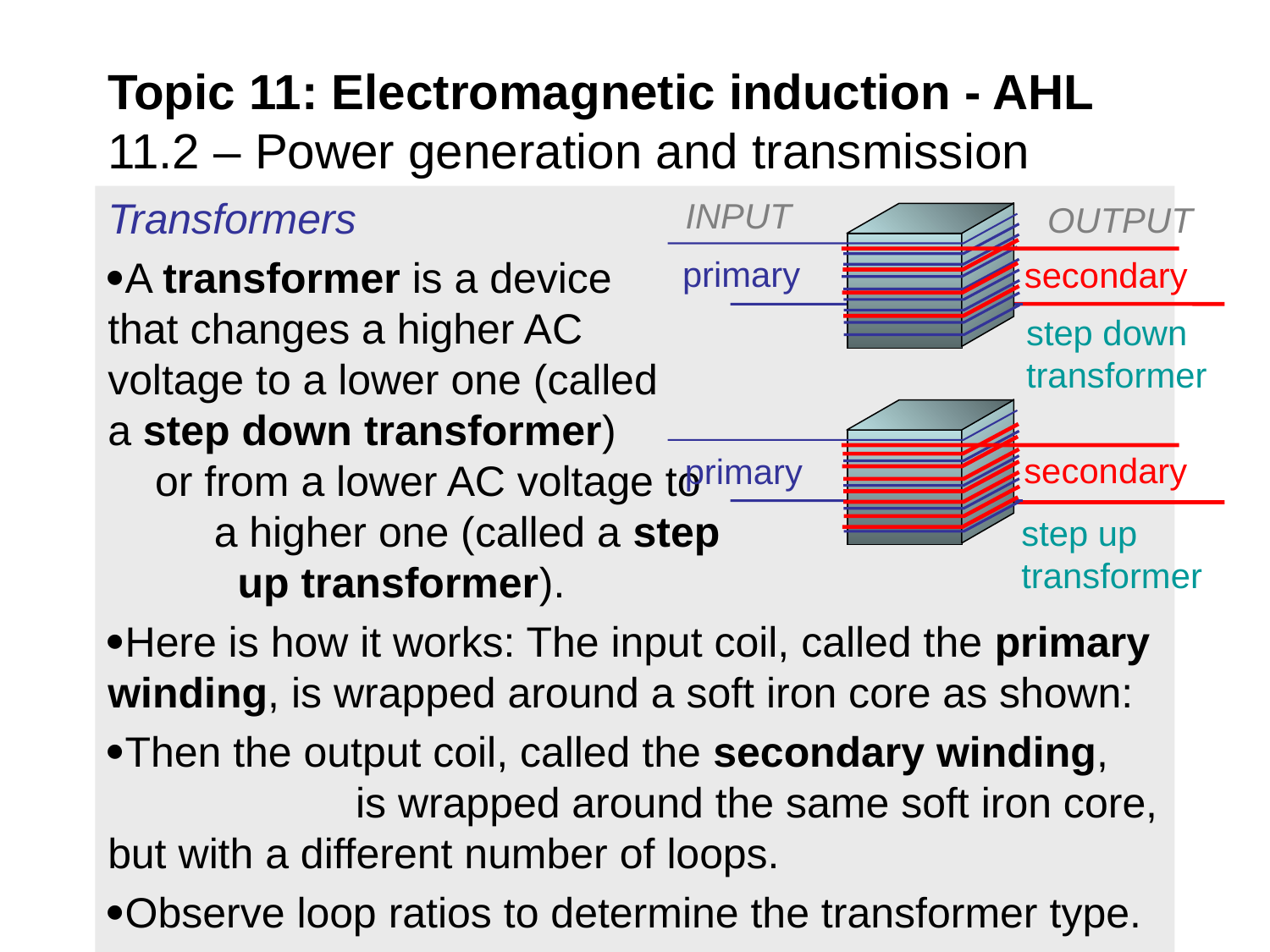

Topic 11: Electromagnetic induction - AHL
11.2 – Power generation and transmission
Transformers
•A transformer is a device                                              that changes a higher AC                                            voltage to a lower one (called                                          a step down transformer)                                                   or from a lower AC voltage to                                                a higher one (called a step                                                 up transformer).
•Here is how it works: The input coil, called the primary winding, is wrapped around a soft iron core as shown:
•Then the output coil, called the secondary winding,                          is wrapped around the same soft iron core, but with a different number of loops.
•Observe loop ratios to determine the transformer type.
INPUT
OUTPUT

primary

secondary

step down transformer

secondary
primary

step up transformer